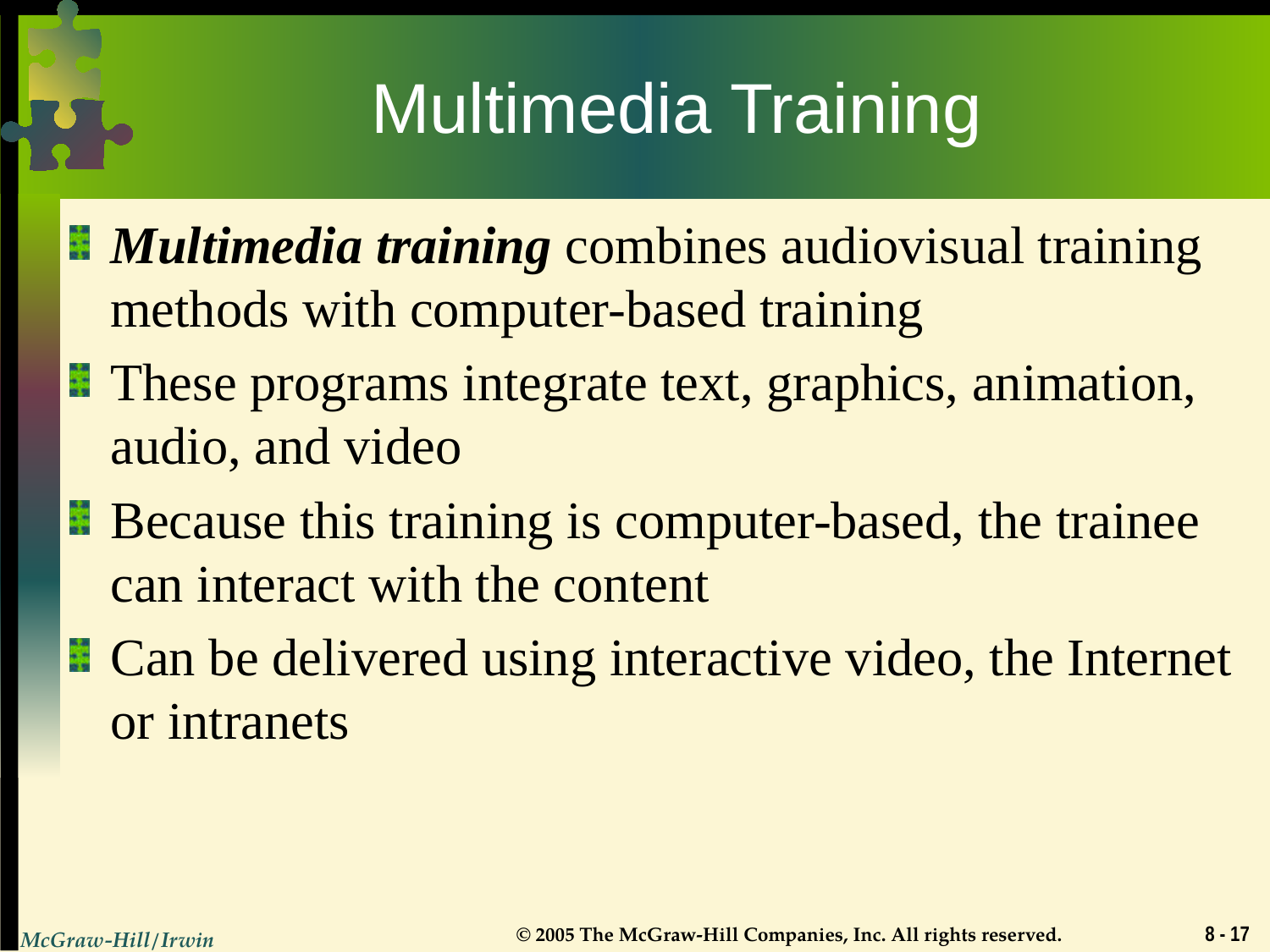

# Multimedia Training
Multimedia training combines audiovisual training methods with computer-based training
These programs integrate text, graphics, animation, audio, and video
Because this training is computer-based, the trainee can interact with the content
Can be delivered using interactive video, the Internet or intranets